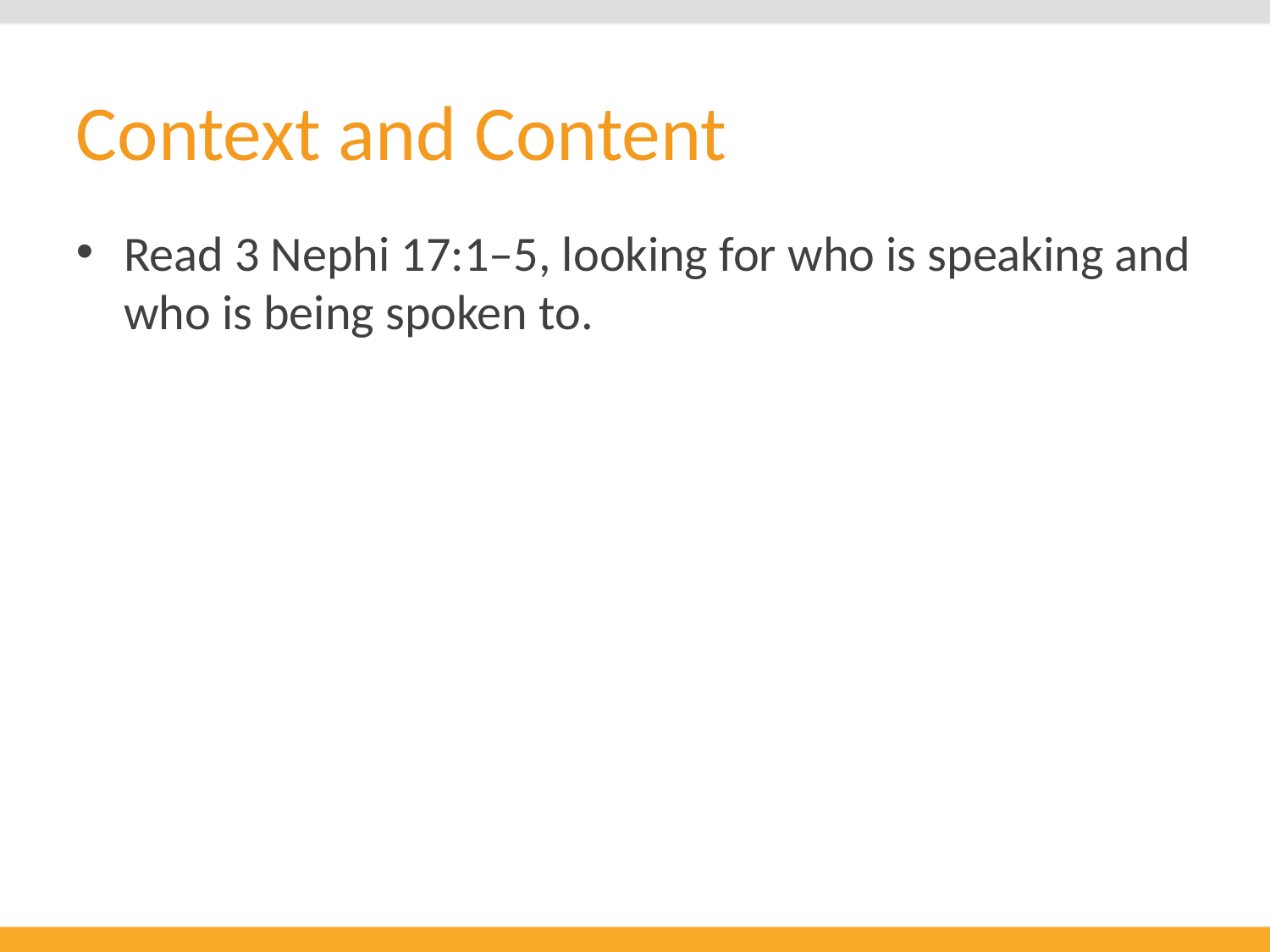

# Context and Content
Read 3 Nephi 17:1–5, looking for who is speaking and who is being spoken to.